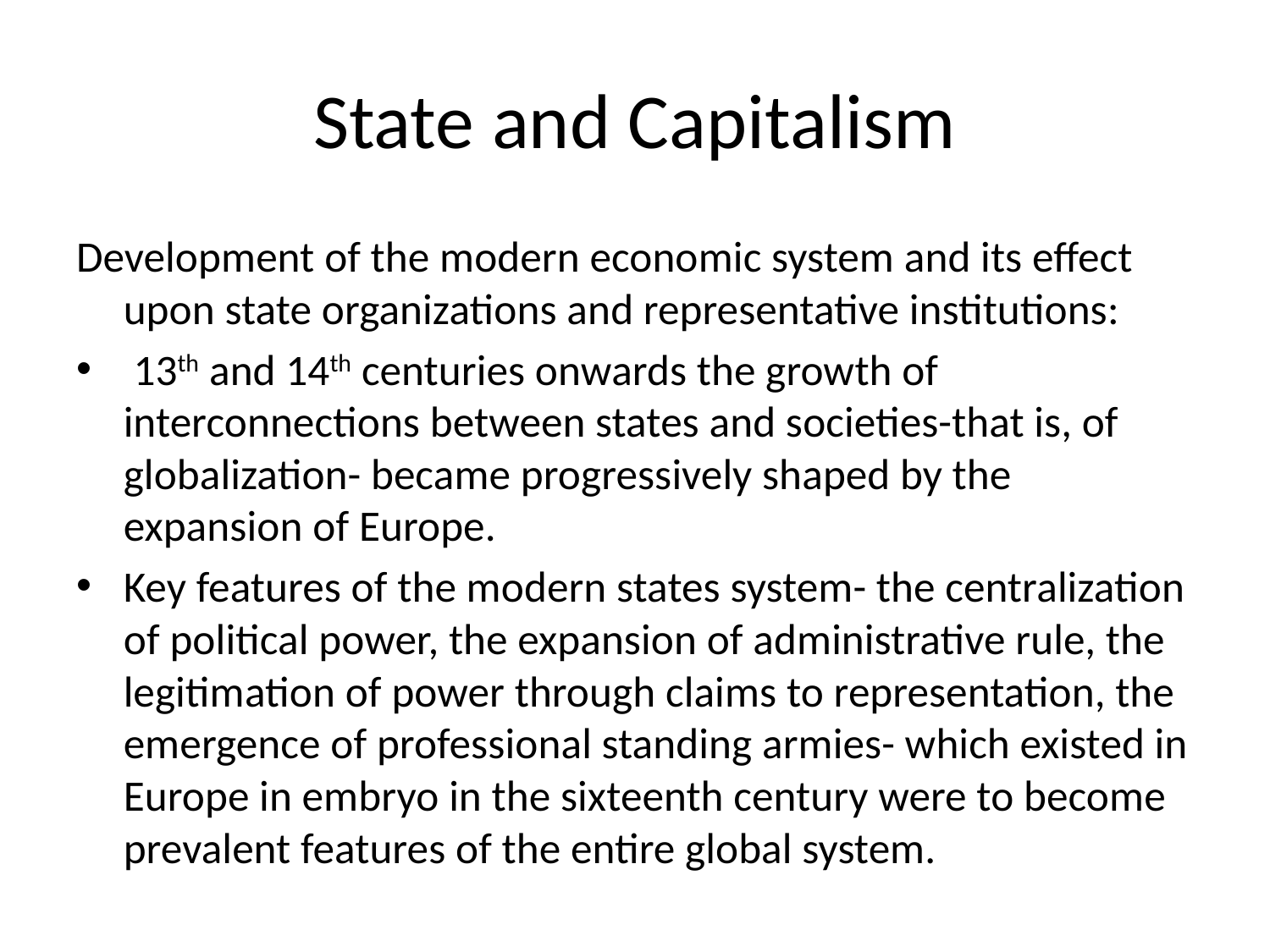

# State and Capitalism
Development of the modern economic system and its effect upon state organizations and representative institutions:
 13th and 14th centuries onwards the growth of interconnections between states and societies-that is, of globalization- became progressively shaped by the expansion of Europe.
Key features of the modern states system- the centralization of political power, the expansion of administrative rule, the legitimation of power through claims to representation, the emergence of professional standing armies- which existed in Europe in embryo in the sixteenth century were to become prevalent features of the entire global system.